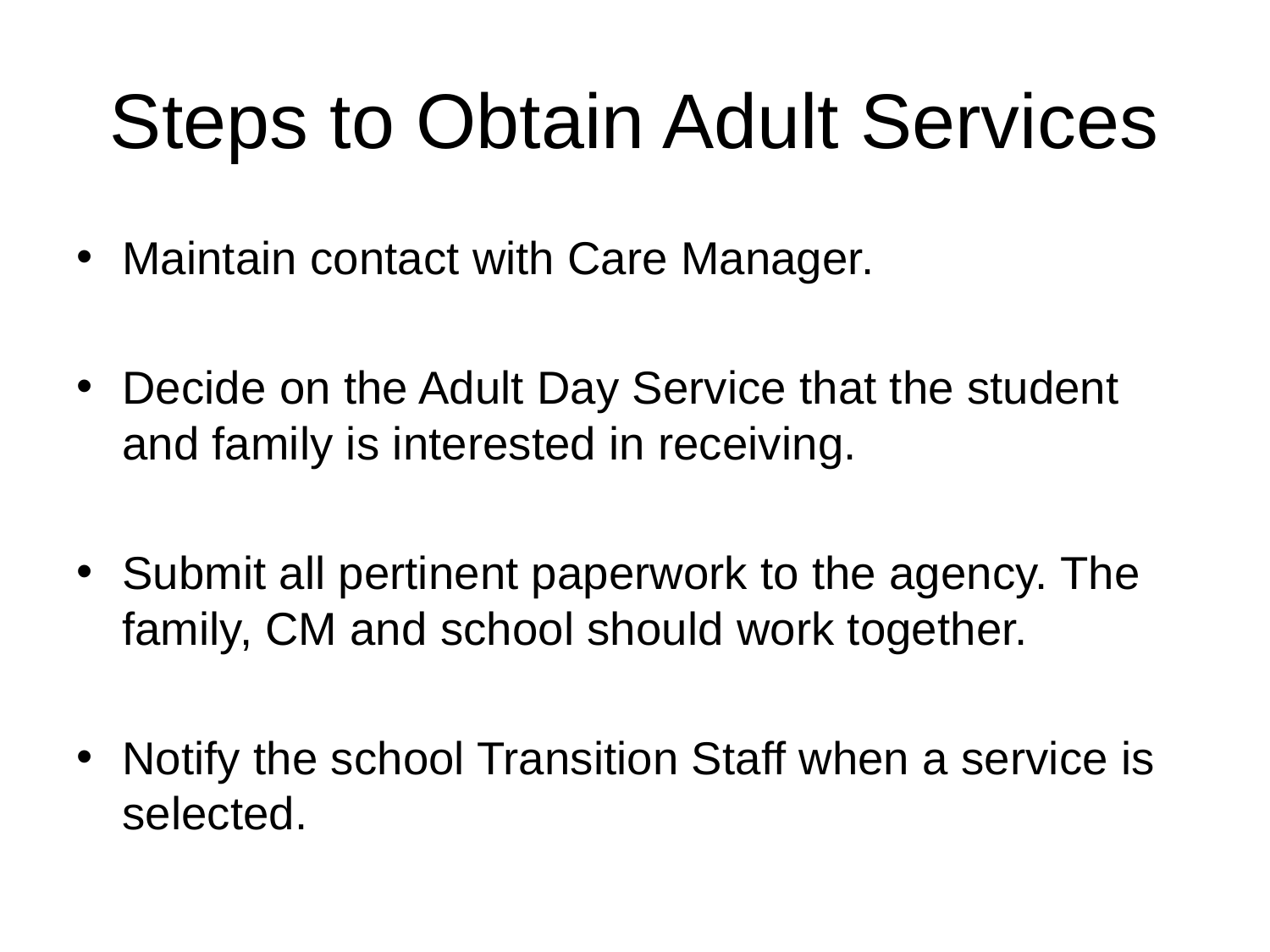

# Steps to Obtain Adult Services
Maintain contact with Care Manager.

Decide on the Adult Day Service that the student and family is interested in receiving.

Submit all pertinent paperwork to the agency. The family, CM and school should work together.

Notify the school Transition Staff when a service is selected.